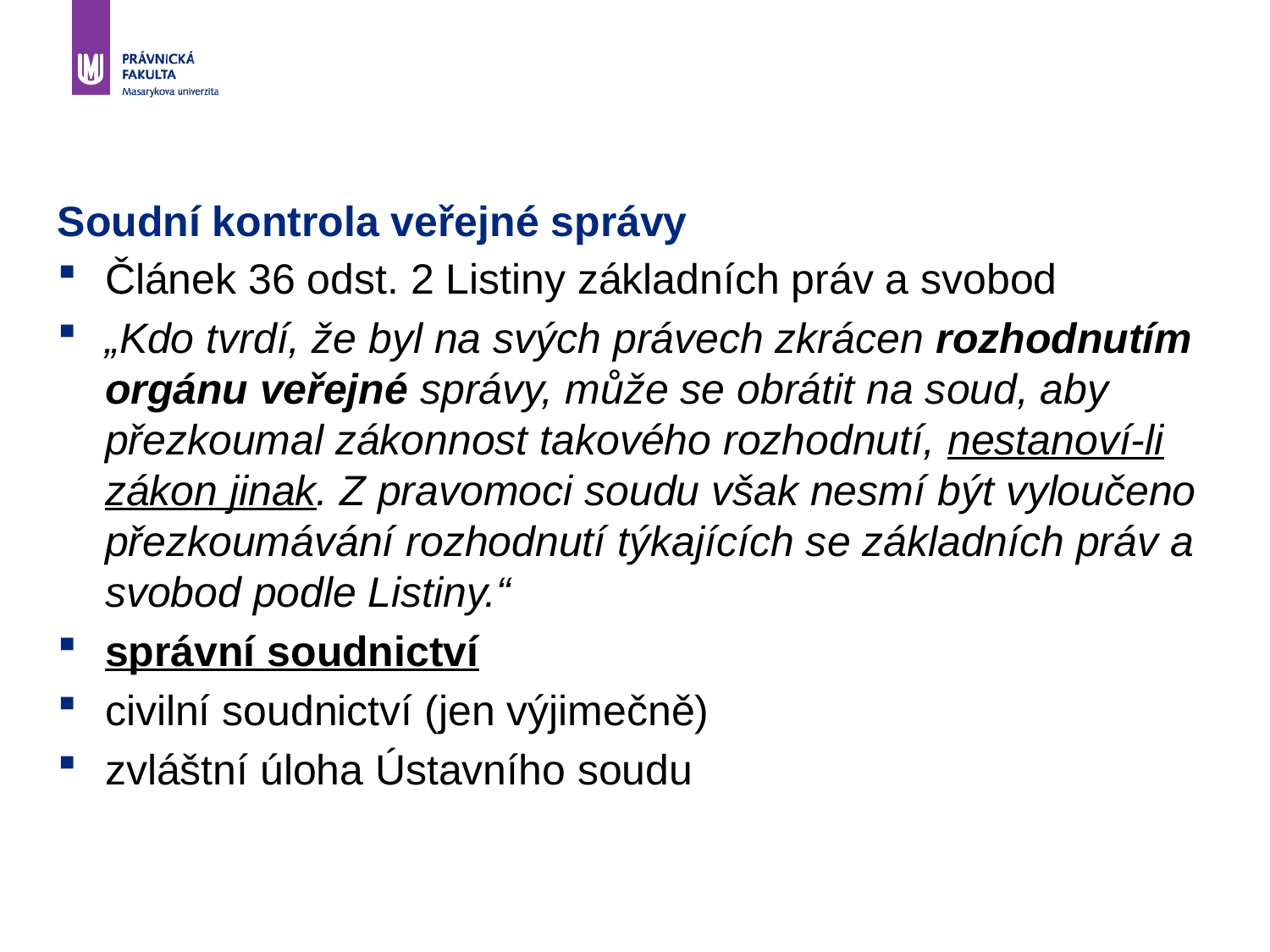

# Soudní kontrola veřejné správy
Článek 36 odst. 2 Listiny základních práv a svobod
„Kdo tvrdí, že byl na svých právech zkrácen rozhodnutím orgánu veřejné správy, může se obrátit na soud, aby přezkoumal zákonnost takového rozhodnutí, nestanoví-li zákon jinak. Z pravomoci soudu však nesmí být vyloučeno přezkoumávání rozhodnutí týkajících se základních práv a svobod podle Listiny.“
správní soudnictví
civilní soudnictví (jen výjimečně)
zvláštní úloha Ústavního soudu